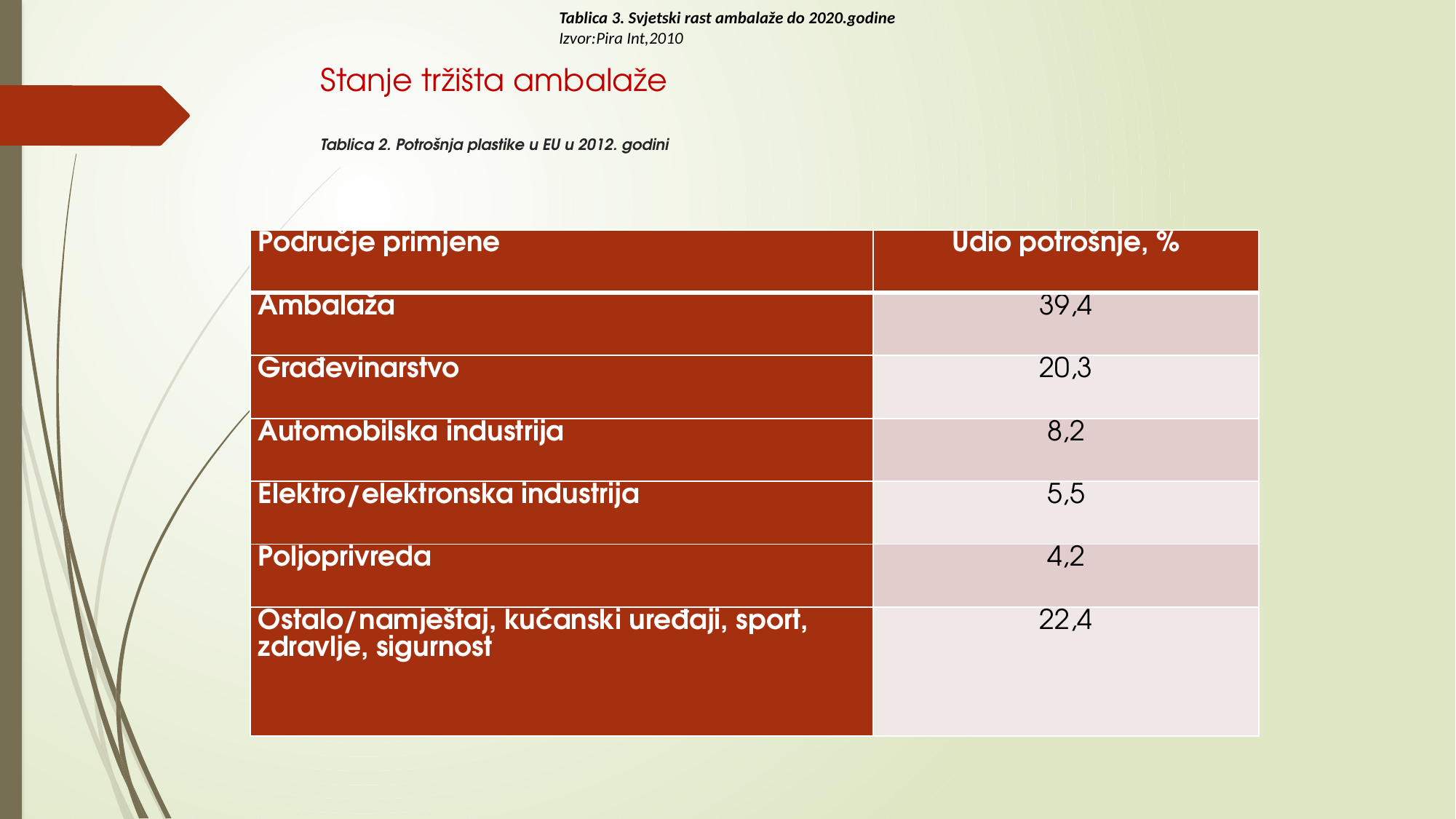

Tablica 3. Svjetski rast ambalaže do 2020.godine
Izvor:Pira Int,2010
# Stanje tržišta ambalaže Tablica 2. Potrošnja plastike u EU u 2012. godini
| Područje primjene | Udio potrošnje, % |
| --- | --- |
| Ambalaža | 39,4 |
| Građevinarstvo | 20,3 |
| Automobilska industrija | 8,2 |
| Elektro/elektronska industrija | 5,5 |
| Poljoprivreda | 4,2 |
| Ostalo/namještaj, kućanski uređaji, sport, zdravlje, sigurnost | 22,4 |